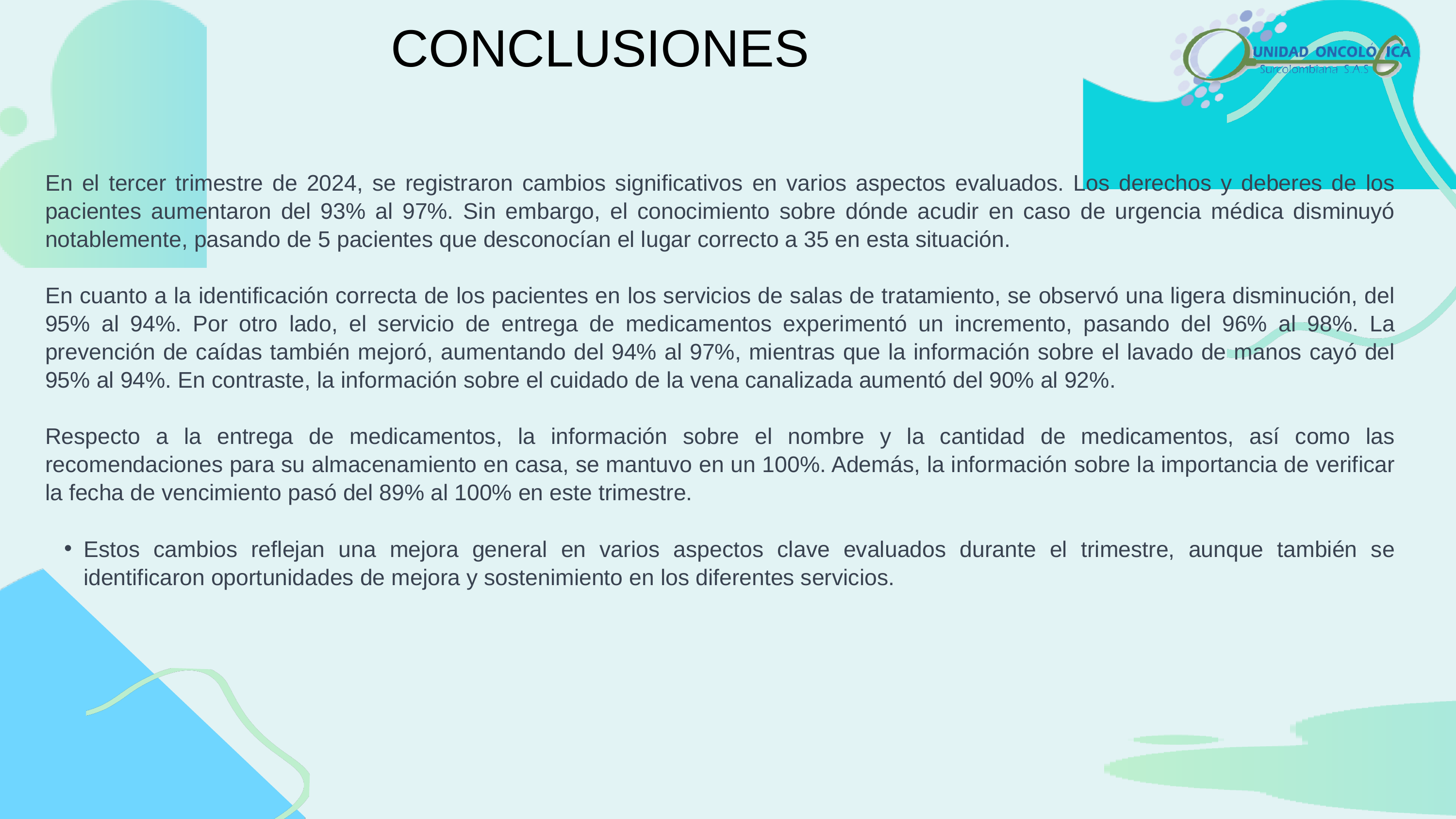

CONCLUSIONES

En el tercer trimestre de 2024, se registraron cambios significativos en varios aspectos evaluados. Los derechos y deberes de los pacientes aumentaron del 93% al 97%. Sin embargo, el conocimiento sobre dónde acudir en caso de urgencia médica disminuyó notablemente, pasando de 5 pacientes que desconocían el lugar correcto a 35 en esta situación.

En cuanto a la identificación correcta de los pacientes en los servicios de salas de tratamiento, se observó una ligera disminución, del 95% al 94%. Por otro lado, el servicio de entrega de medicamentos experimentó un incremento, pasando del 96% al 98%. La prevención de caídas también mejoró, aumentando del 94% al 97%, mientras que la información sobre el lavado de manos cayó del 95% al 94%. En contraste, la información sobre el cuidado de la vena canalizada aumentó del 90% al 92%.

Respecto a la entrega de medicamentos, la información sobre el nombre y la cantidad de medicamentos, así como las recomendaciones para su almacenamiento en casa, se mantuvo en un 100%. Además, la información sobre la importancia de verificar la fecha de vencimiento pasó del 89% al 100% en este trimestre.

Estos cambios reflejan una mejora general en varios aspectos clave evaluados durante el trimestre, aunque también se identificaron oportunidades de mejora y sostenimiento en los diferentes servicios.